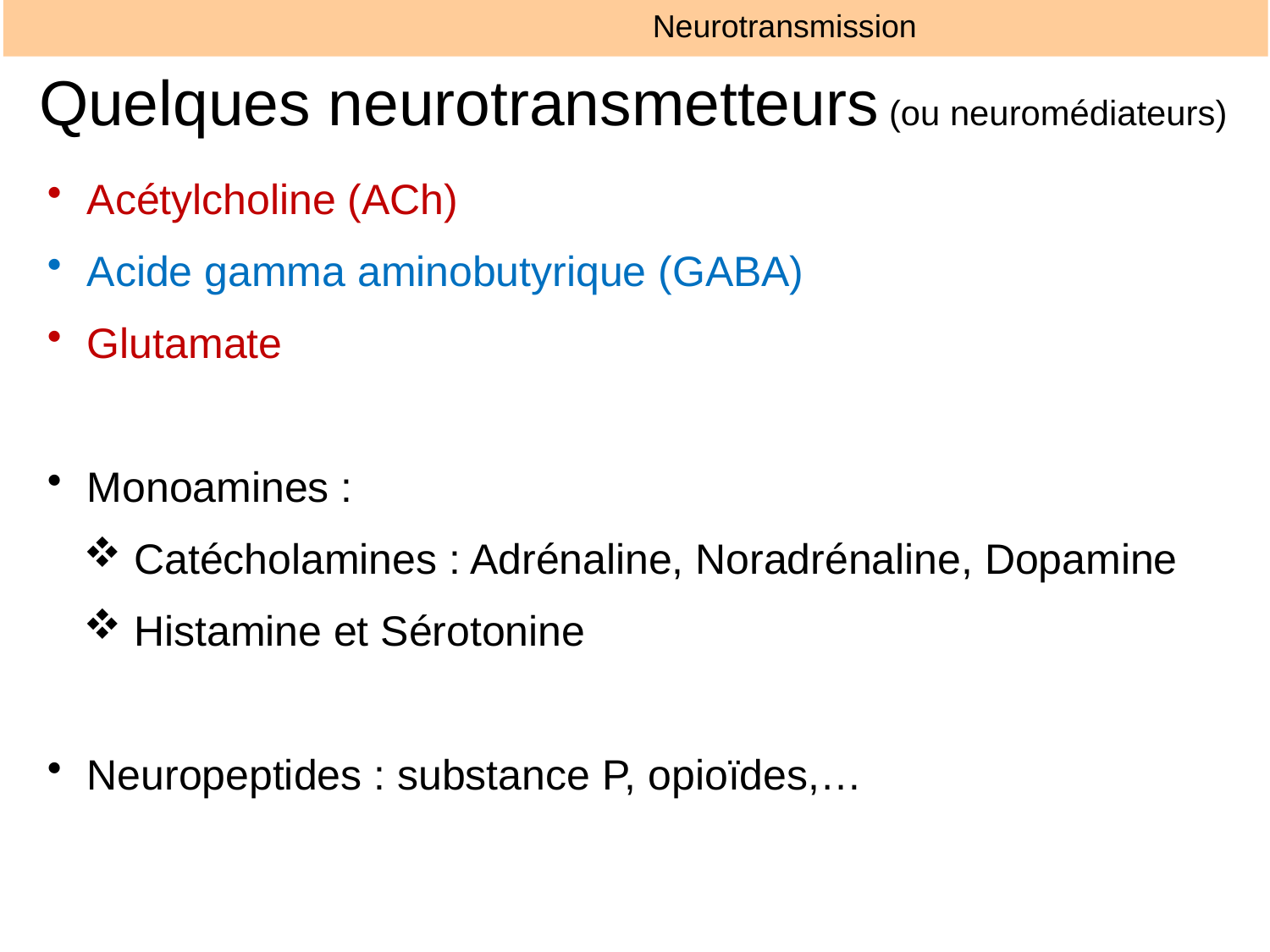

Neurotransmission
Quelques neurotransmetteurs (ou neuromédiateurs)
Acétylcholine (ACh)
Acide gamma aminobutyrique (GABA)
Glutamate

Monoamines :
 Catécholamines : Adrénaline, Noradrénaline, Dopamine
 Histamine et Sérotonine

Neuropeptides : substance P, opioïdes,…